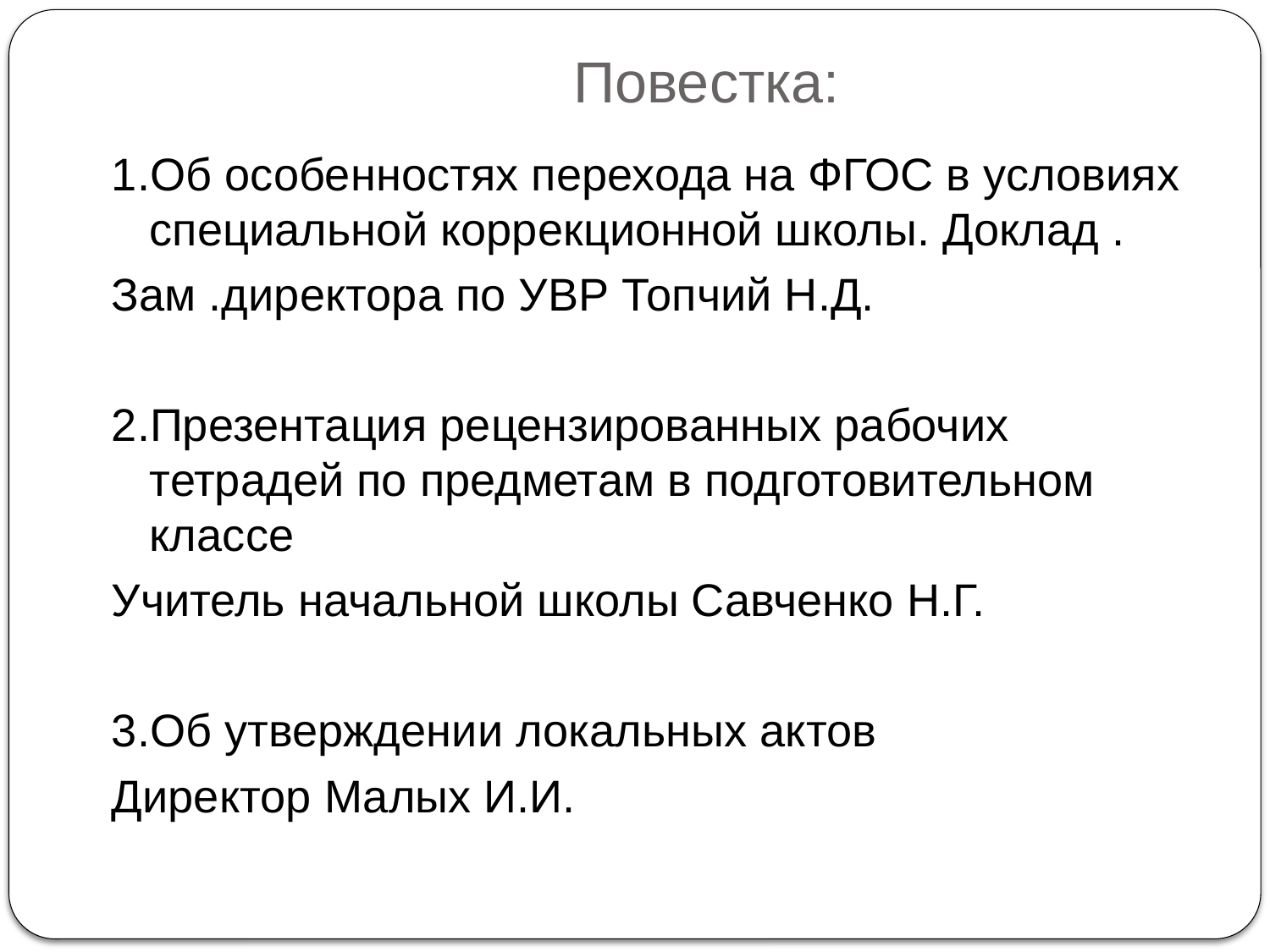

# Повестка:
1.Об особенностях перехода на ФГОС в условиях специальной коррекционной школы. Доклад .
Зам .директора по УВР Топчий Н.Д.

2.Презентация рецензированных рабочих тетрадей по предметам в подготовительном классе
Учитель начальной школы Савченко Н.Г.

3.Об утверждении локальных актов
Директор Малых И.И.